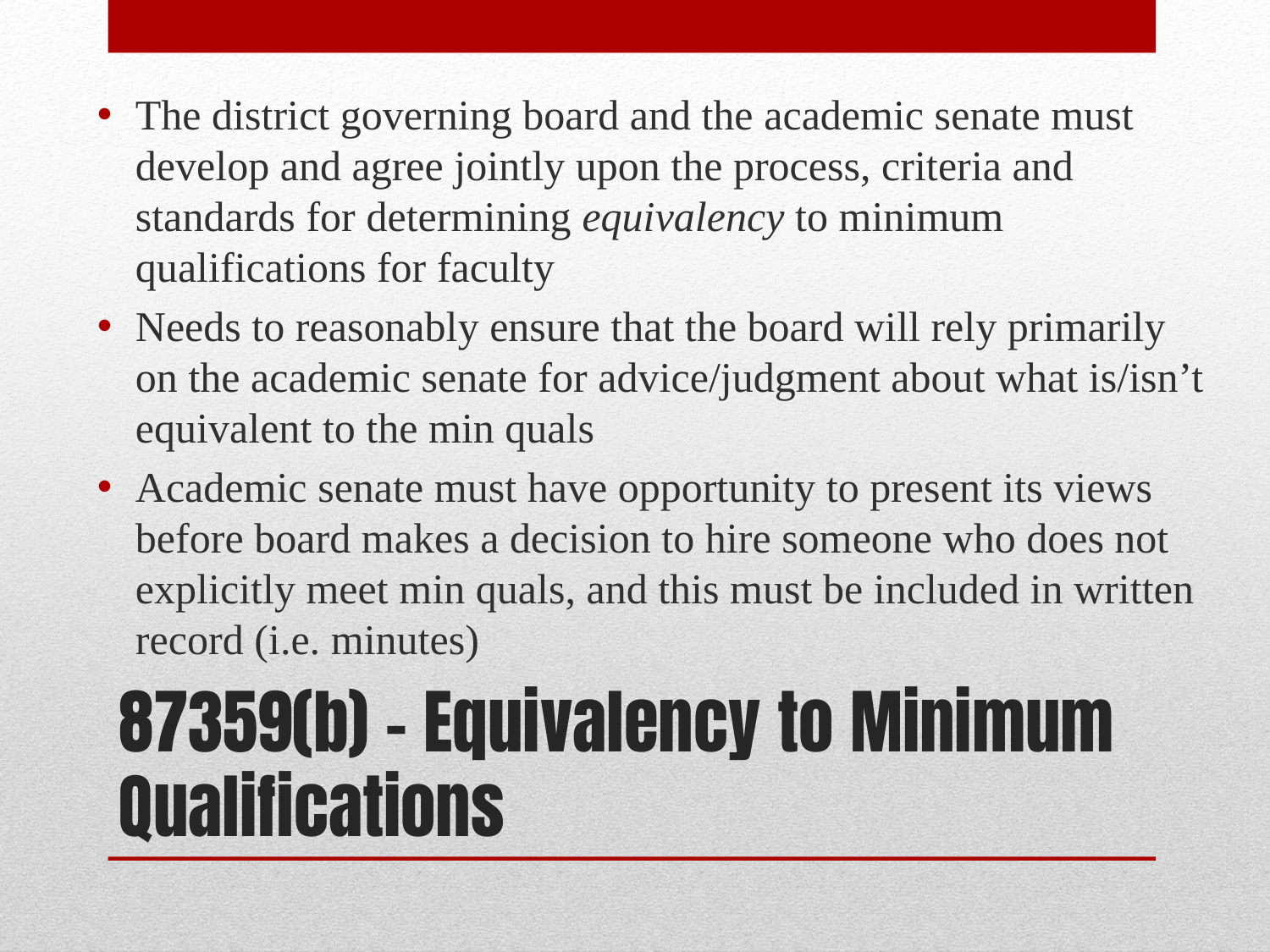

The district governing board and the academic senate must develop and agree jointly upon the process, criteria and standards for determining equivalency to minimum qualifications for faculty
Needs to reasonably ensure that the board will rely primarily on the academic senate for advice/judgment about what is/isn’t equivalent to the min quals
Academic senate must have opportunity to present its views before board makes a decision to hire someone who does not explicitly meet min quals, and this must be included in written record (i.e. minutes)
# 87359(b) – Equivalency to Minimum Qualifications